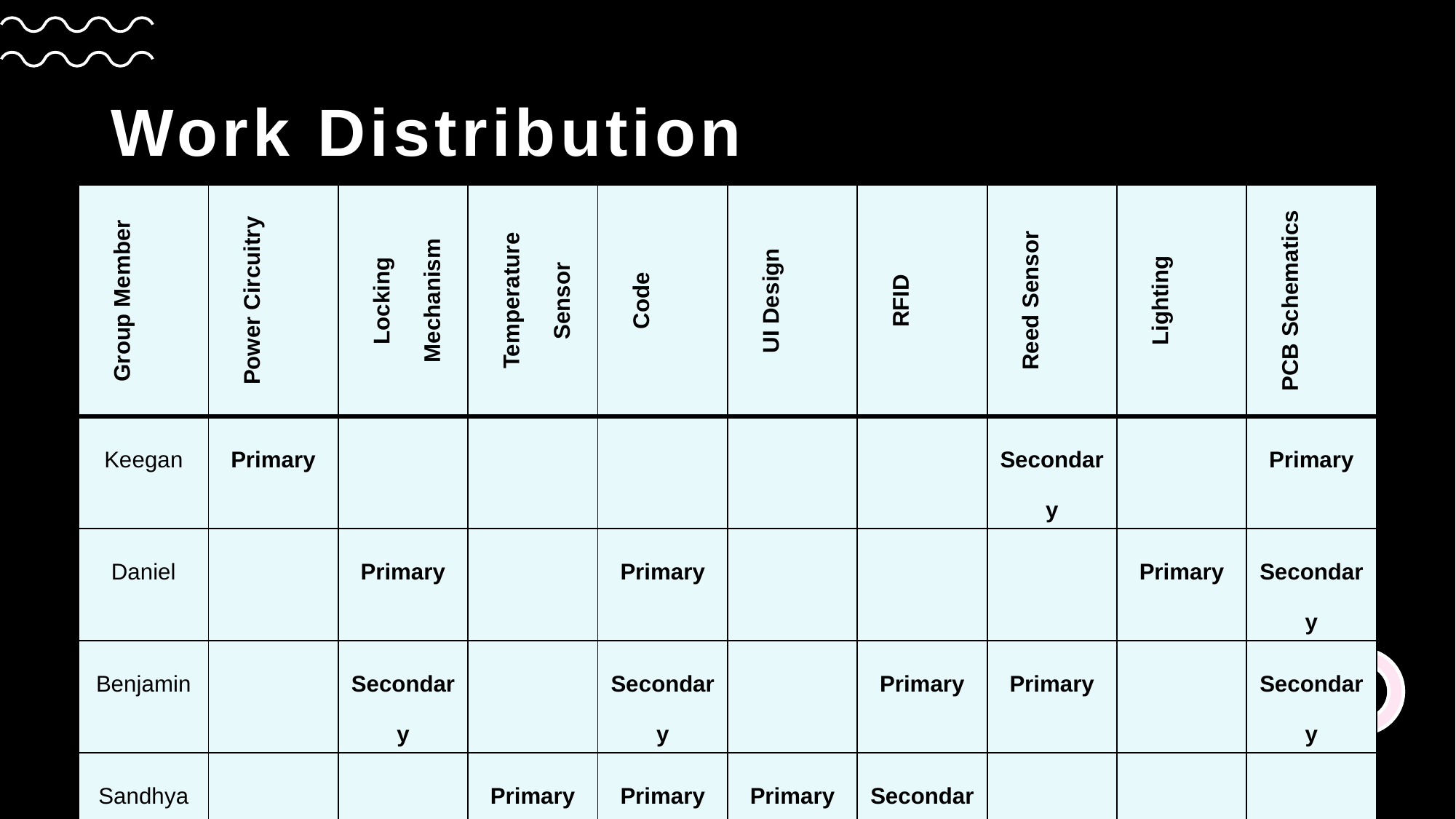

# Work Distribution
| Group Member | Power Circuitry | Locking Mechanism | Temperature Sensor | Code | UI Design | RFID | Reed Sensor | Lighting | PCB Schematics |
| --- | --- | --- | --- | --- | --- | --- | --- | --- | --- |
| Keegan | Primary |  |  |  |  |  | Secondary |  | Primary |
| Daniel |  | Primary |  | Primary |  |  |  | Primary | Secondary |
| Benjamin |  | Secondary |  | Secondary |  | Primary | Primary |  | Secondary |
| Sandhya |  |  | Primary | Primary | Primary | Secondary |  |  |  |
Group 21
37